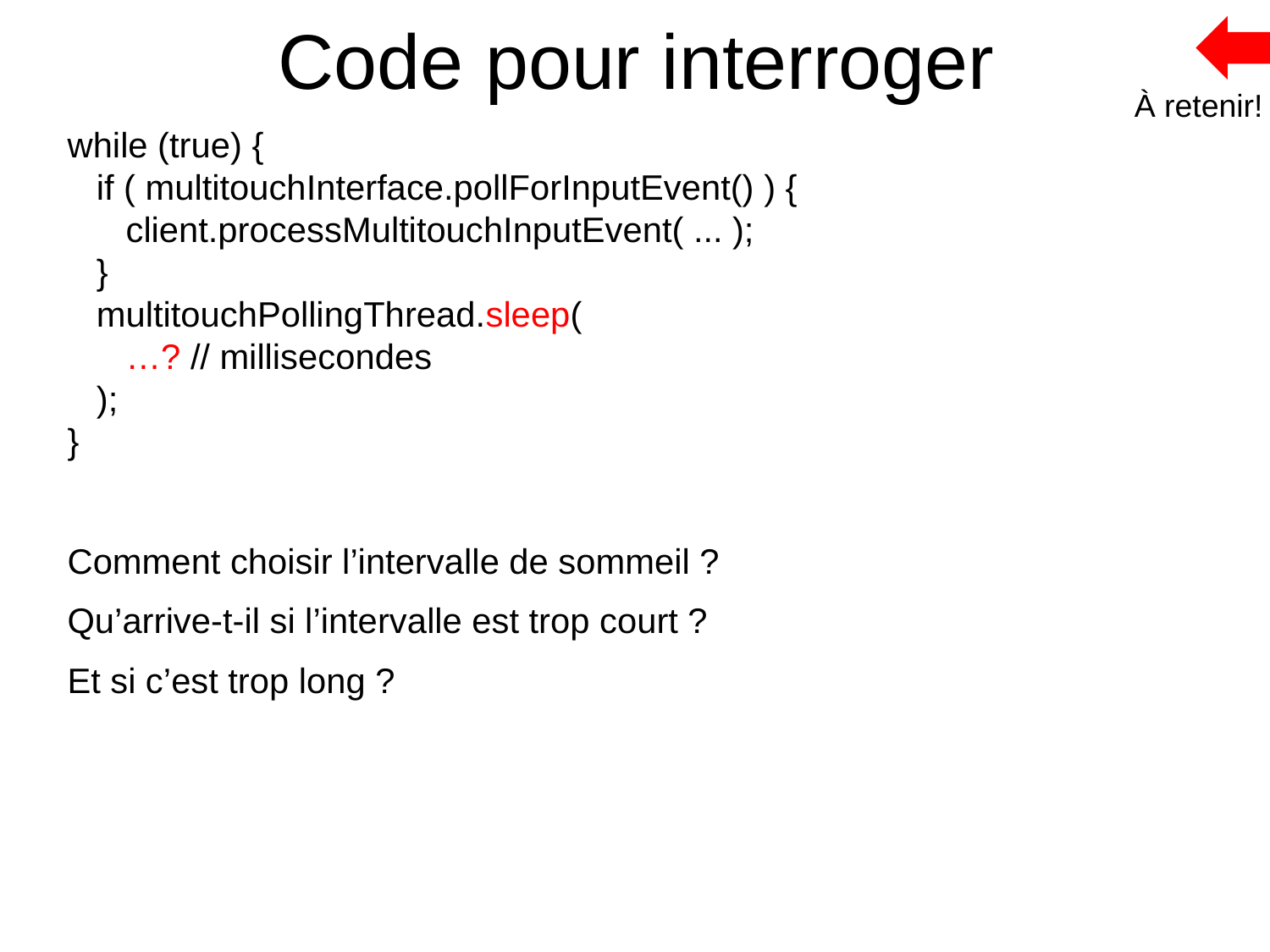

# Code pour interroger

À retenir!
while (true) {
   if ( multitouchInterface.pollForInputEvent() ) {
      client.processMultitouchInputEvent( ... );
   }
   multitouchPollingThread.sleep(
      …? // millisecondes
   );
}

Comment choisir l’intervalle de sommeil ?
Qu’arrive-t-il si l’intervalle est trop court ?
Et si c’est trop long ?